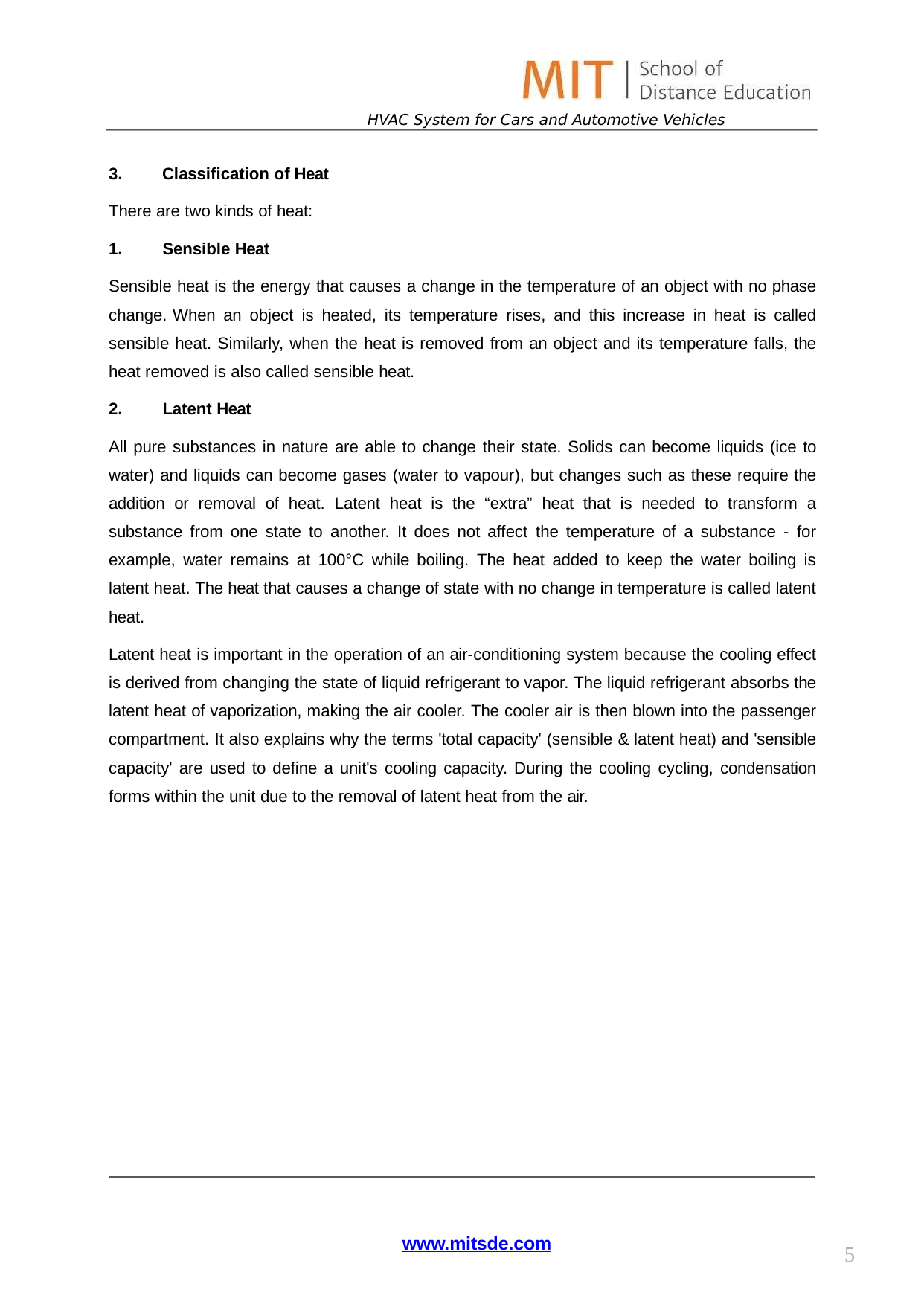

HVAC System for Cars and Automotive Vehicles

Classification of Heat
There are two kinds of heat:
Sensible Heat
Sensible heat is the energy that causes a change in the temperature of an object with no phase change. When an object is heated, its temperature rises, and this increase in heat is called sensible heat. Similarly, when the heat is removed from an object and its temperature falls, the heat removed is also called sensible heat.
Latent Heat
All pure substances in nature are able to change their state. Solids can become liquids (ice to water) and liquids can become gases (water to vapour), but changes such as these require the addition or removal of heat. Latent heat is the “extra” heat that is needed to transform a substance from one state to another. It does not affect the temperature of a substance - for example, water remains at 100°C while boiling. The heat added to keep the water boiling is latent heat. The heat that causes a change of state with no change in temperature is called latent heat.
Latent heat is important in the operation of an air-conditioning system because the cooling effect is derived from changing the state of liquid refrigerant to vapor. The liquid refrigerant absorbs the latent heat of vaporization, making the air cooler. The cooler air is then blown into the passenger compartment. It also explains why the terms 'total capacity' (sensible & latent heat) and 'sensible capacity' are used to define a unit's cooling capacity. During the cooling cycling, condensation forms within the unit due to the removal of latent heat from the air.

www.mitsde.com
5